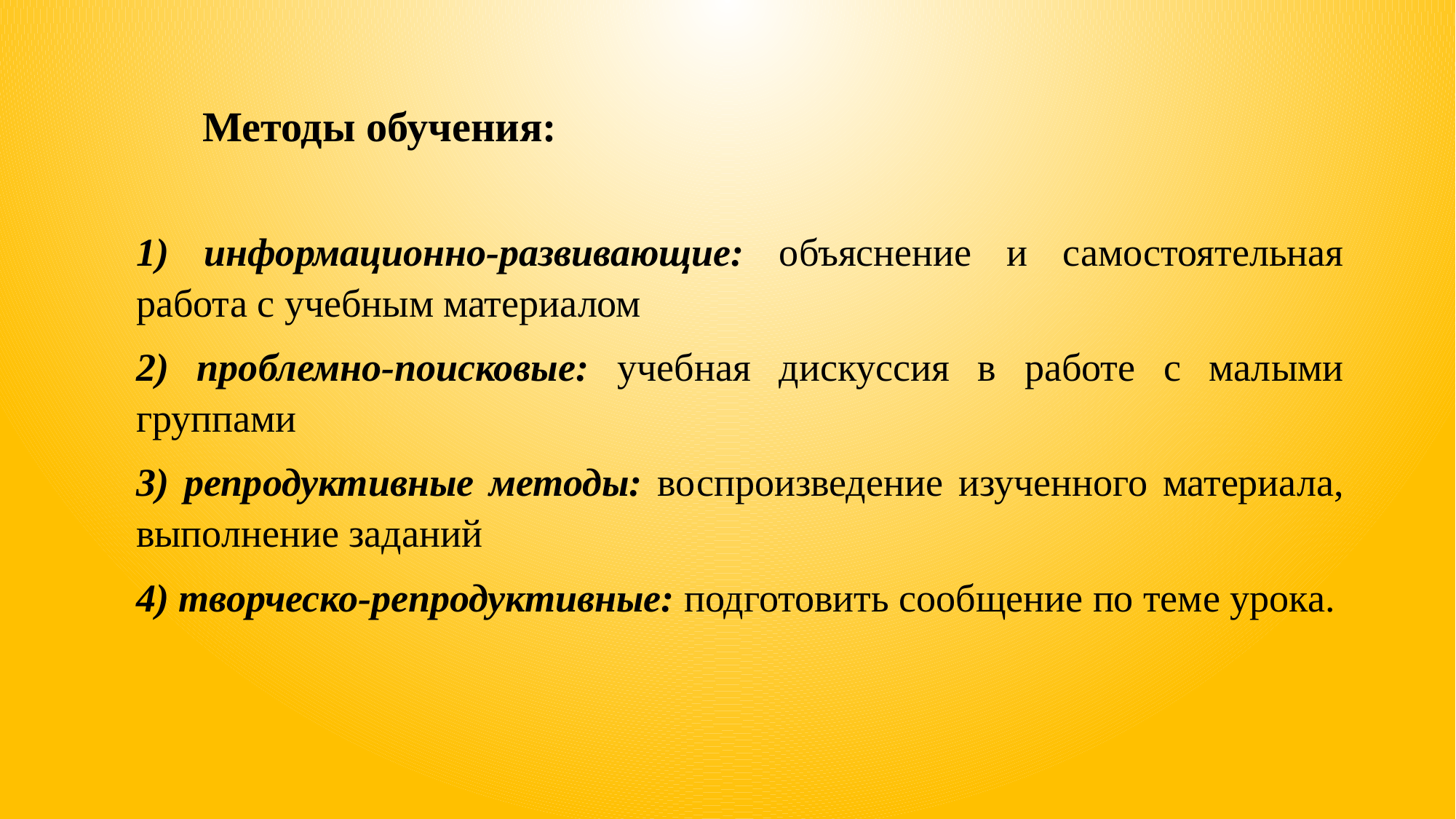

# Методы обучения:
1) информационно-развивающие: объяснение и самостоятельная работа с учебным материалом
2) проблемно-поисковые: учебная дискуссия в работе с малыми группами
3) репродуктивные методы: воспроизведение изученного материала, выполнение заданий
4) творческо-репродуктивные: подготовить сообщение по теме урока.